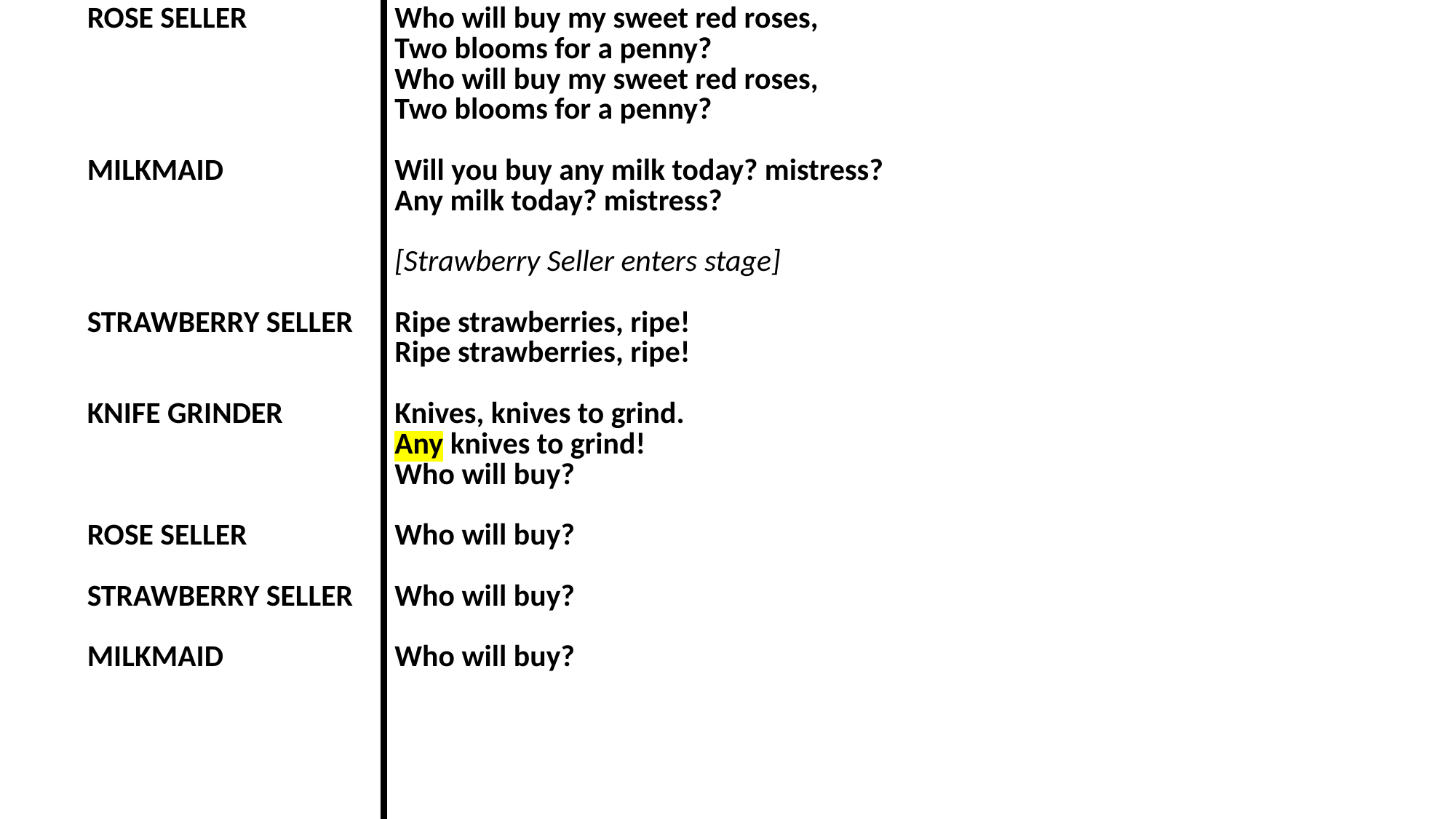

| ROSE SELLER MILKMAID STRAWBERRY SELLER KNIFE GRINDER ROSE SELLER STRAWBERRY SELLER MILKMAID | Who will buy my sweet red roses, Two blooms for a penny? Who will buy my sweet red roses, Two blooms for a penny? Will you buy any milk today? mistress? Any milk today? mistress? [Strawberry Seller enters stage] Ripe strawberries, ripe! Ripe strawberries, ripe! Knives, knives to grind. Any knives to grind! Who will buy? Who will buy? Who will buy? Who will buy? |
| --- | --- |